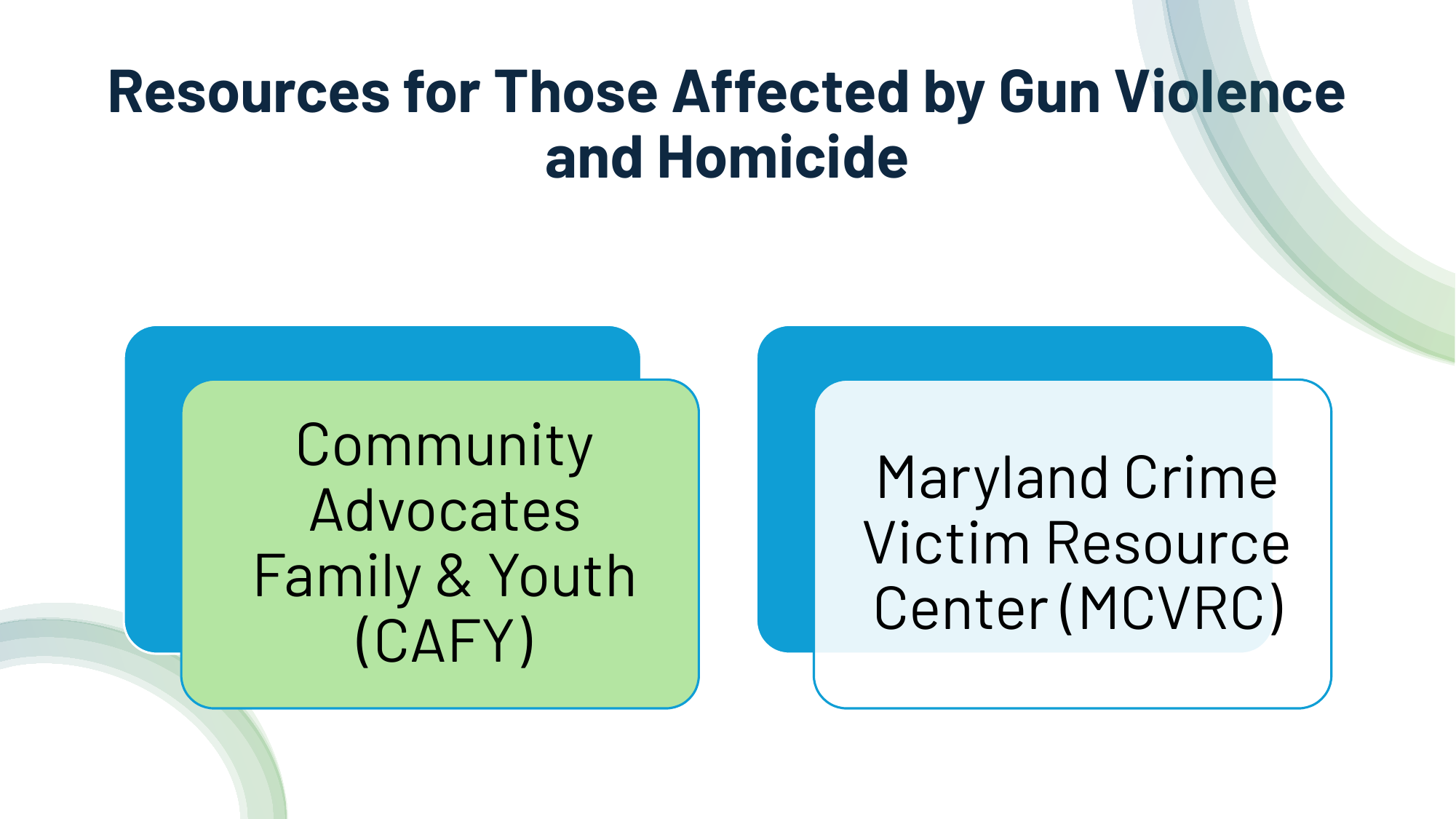

# Resources for Those Affected by Gun Violence and Homicide
Community Advocates Family & Youth (CAFY)
Maryland Crime Victim Resource Center (MCVRC)